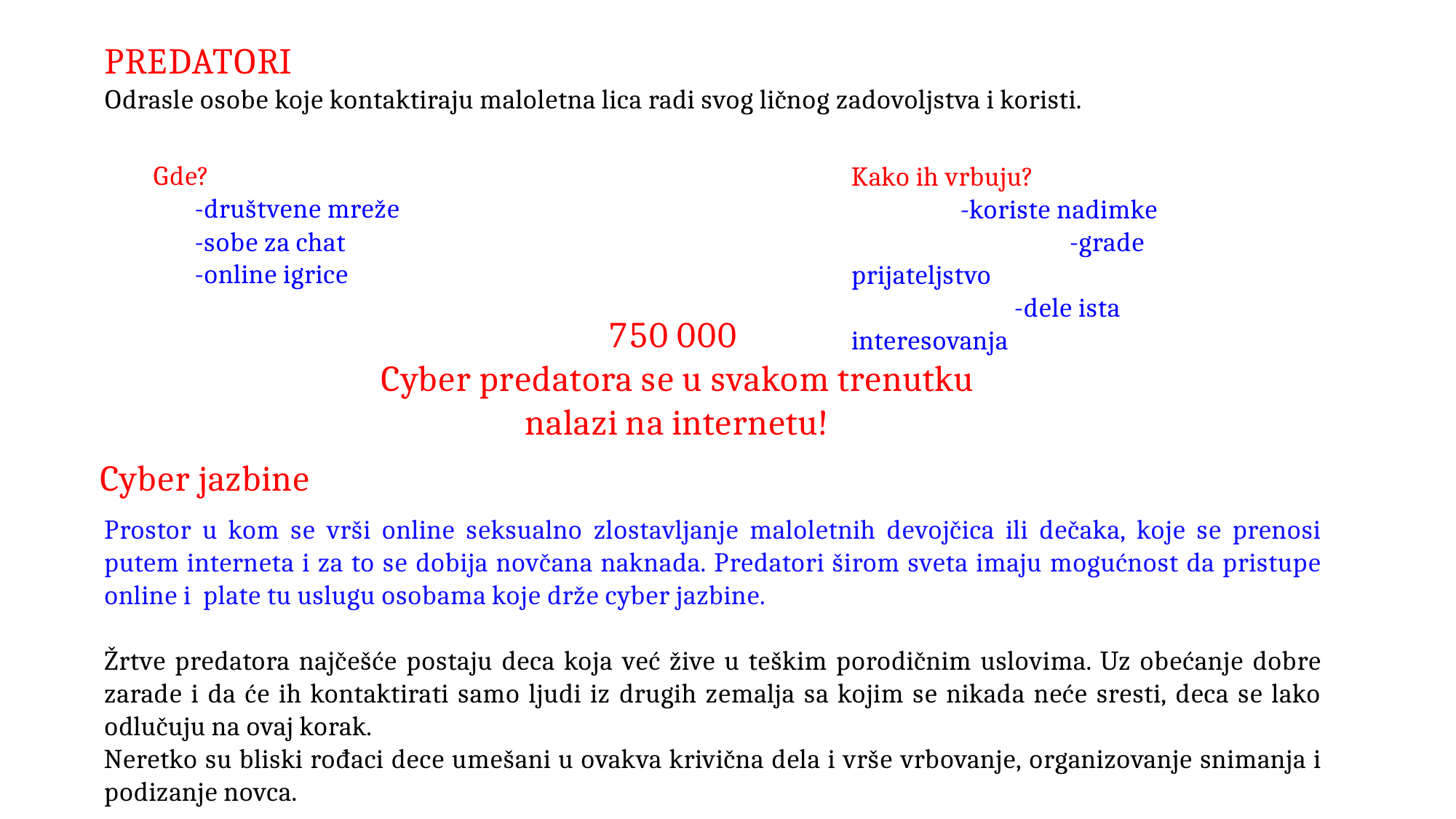

PREDATORI
Odrasle osobe koje kontaktiraju maloletna lica radi svog ličnog zadovoljstva i koristi.
Gde?
       -društvene mreže
       -sobe za chat
       -online igrice
Kako ih vrbuju?
          	-koriste nadimke
      		-grade prijateljstvo
       	         -dele ista interesovanja
750 000
Cyber predatora se u svakom trenutku nalazi na internetu!
Cyber jazbine
Prostor u kom se vrši online seksualno zlostavljanje maloletnih devojčica ili dečaka, koje se prenosi putem interneta i za to se dobija novčana naknada. Predatori širom sveta imaju mogućnost da pristupe online i  plate tu uslugu osobama koje drže cyber jazbine.

Žrtve predatora najčešće postaju deca koja već žive u teškim porodičnim uslovima. Uz obećanje dobre zarade i da će ih kontaktirati samo ljudi iz drugih zemalja sa kojim se nikada neće sresti, deca se lako odlučuju na ovaj korak.
Neretko su bliski rođaci dece umešani u ovakva krivična dela i vrše vrbovanje, organizovanje snimanja i podizanje novca.